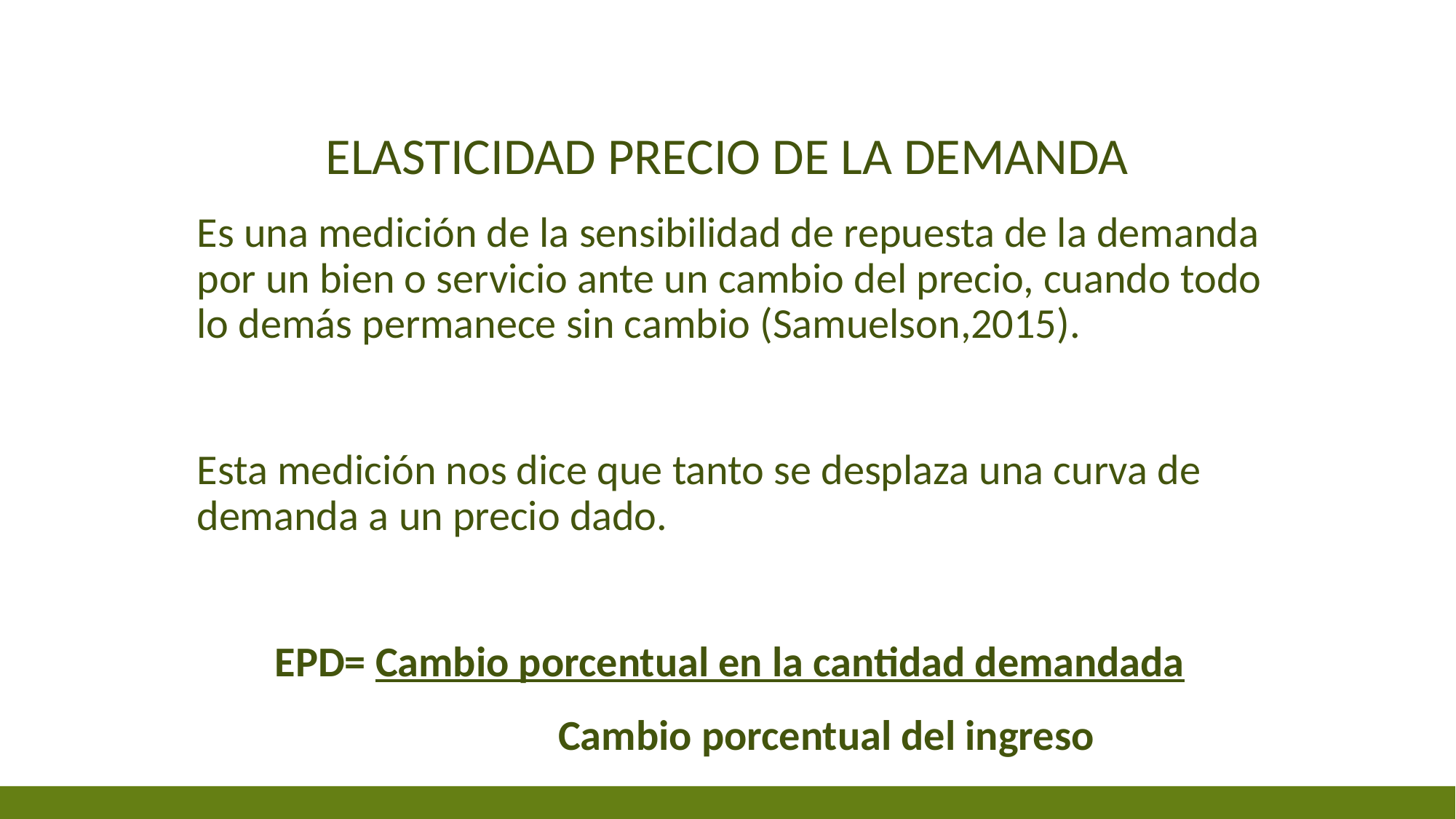

# Elasticidad Precio de la Demanda
Es una medición de la sensibilidad de repuesta de la demanda por un bien o servicio ante un cambio del precio, cuando todo lo demás permanece sin cambio (Samuelson,2015).

Esta medición nos dice que tanto se desplaza una curva de demanda a un precio dado.

EPD= Cambio porcentual en la cantidad demandada
                    Cambio porcentual del ingreso